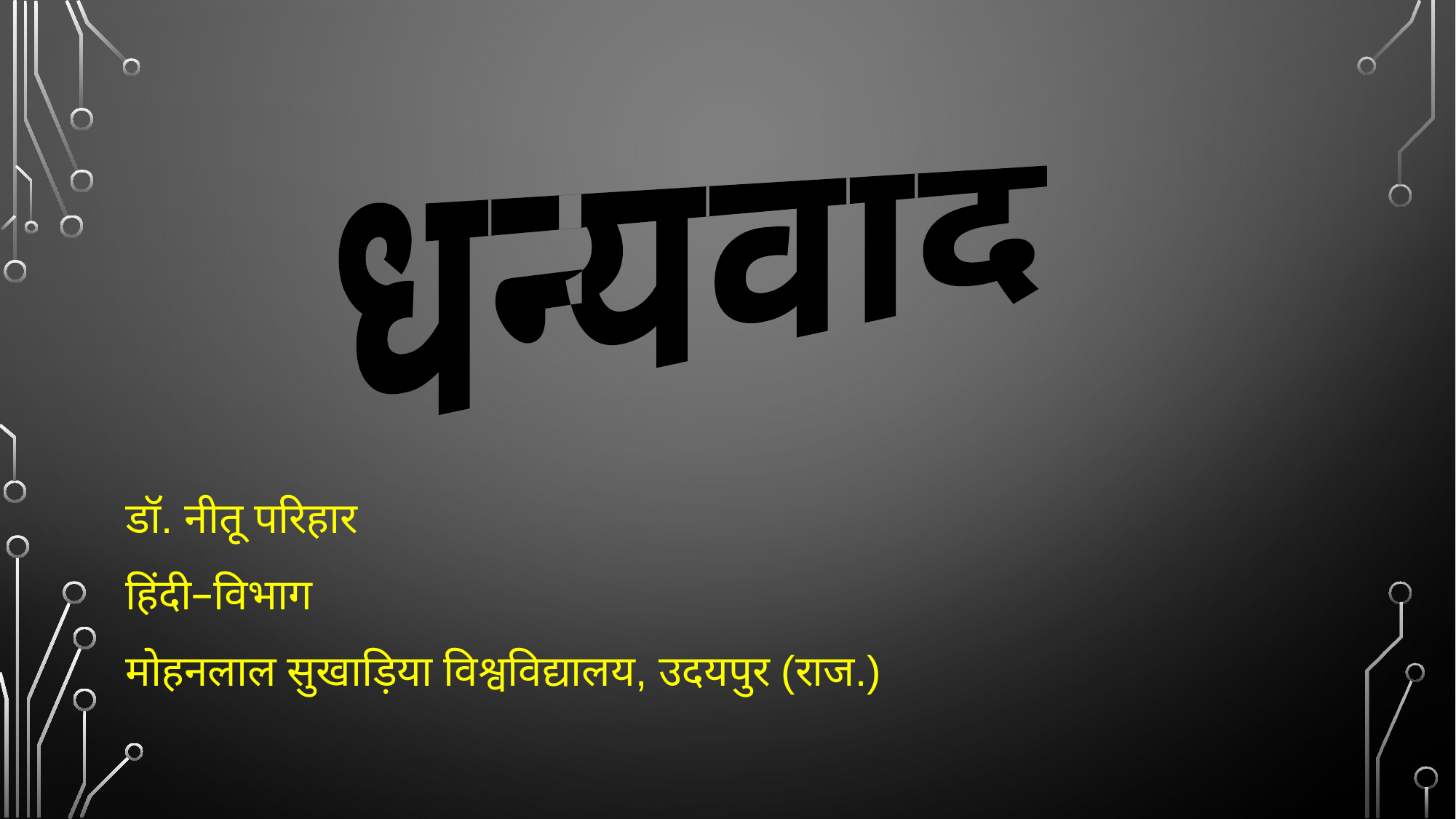

धन्यवाद
# डॉ. नीतू परिहार हिंदी–विभाग मोहनलाल सुखाड़िया विश्वविद्यालय, उदयपुर (राज.)